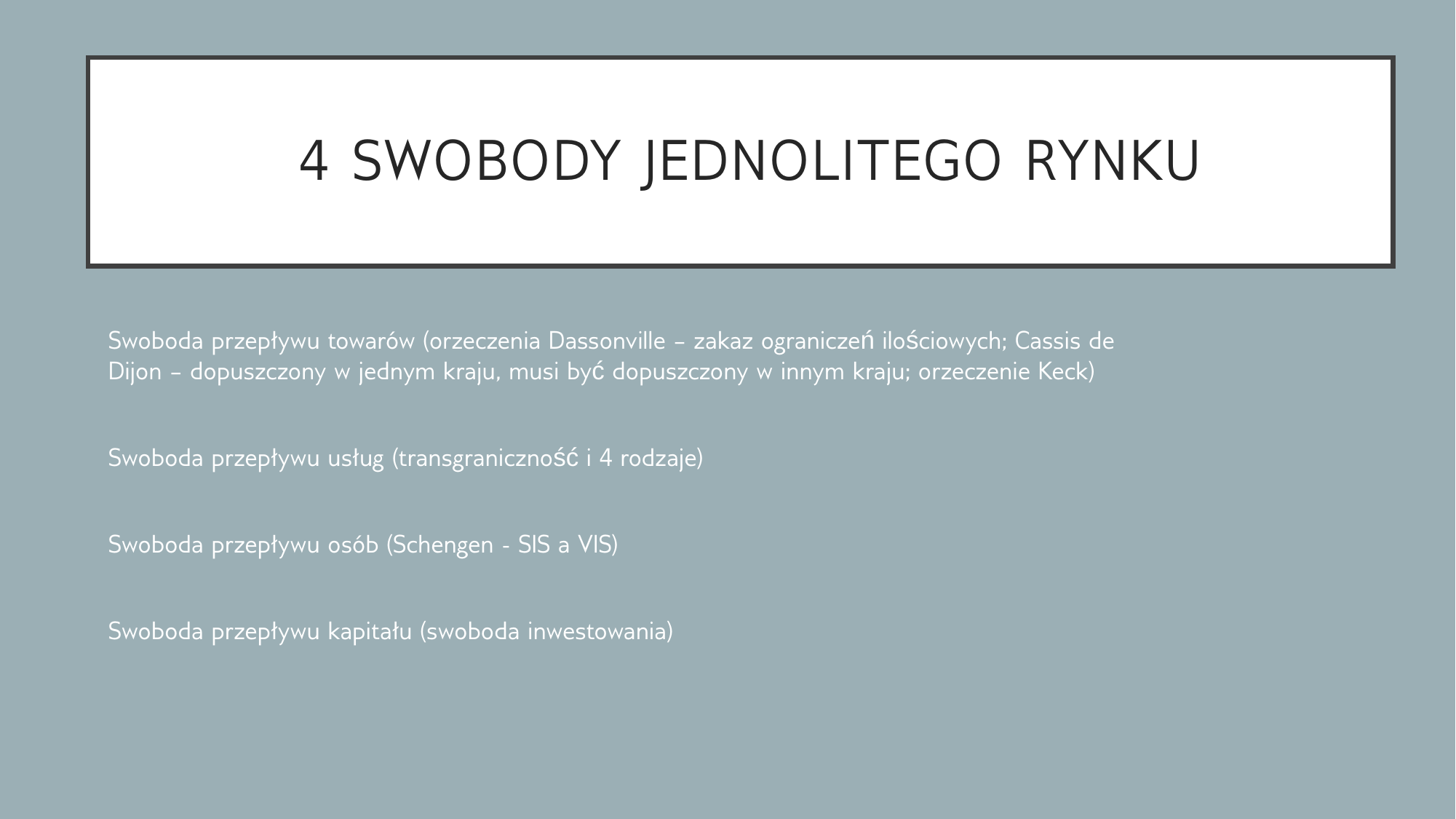

# 4 Swobody Jednolitego rynku
Swoboda przepływu towarów (orzeczenia Dassonville – zakaz ograniczeń ilościowych; Cassis de Dijon – dopuszczony w jednym kraju, musi być dopuszczony w innym kraju; orzeczenie Keck)

Swoboda przepływu usług (transgraniczność i 4 rodzaje)

Swoboda przepływu osób (Schengen - SIS a VIS)

Swoboda przepływu kapitału (swoboda inwestowania)